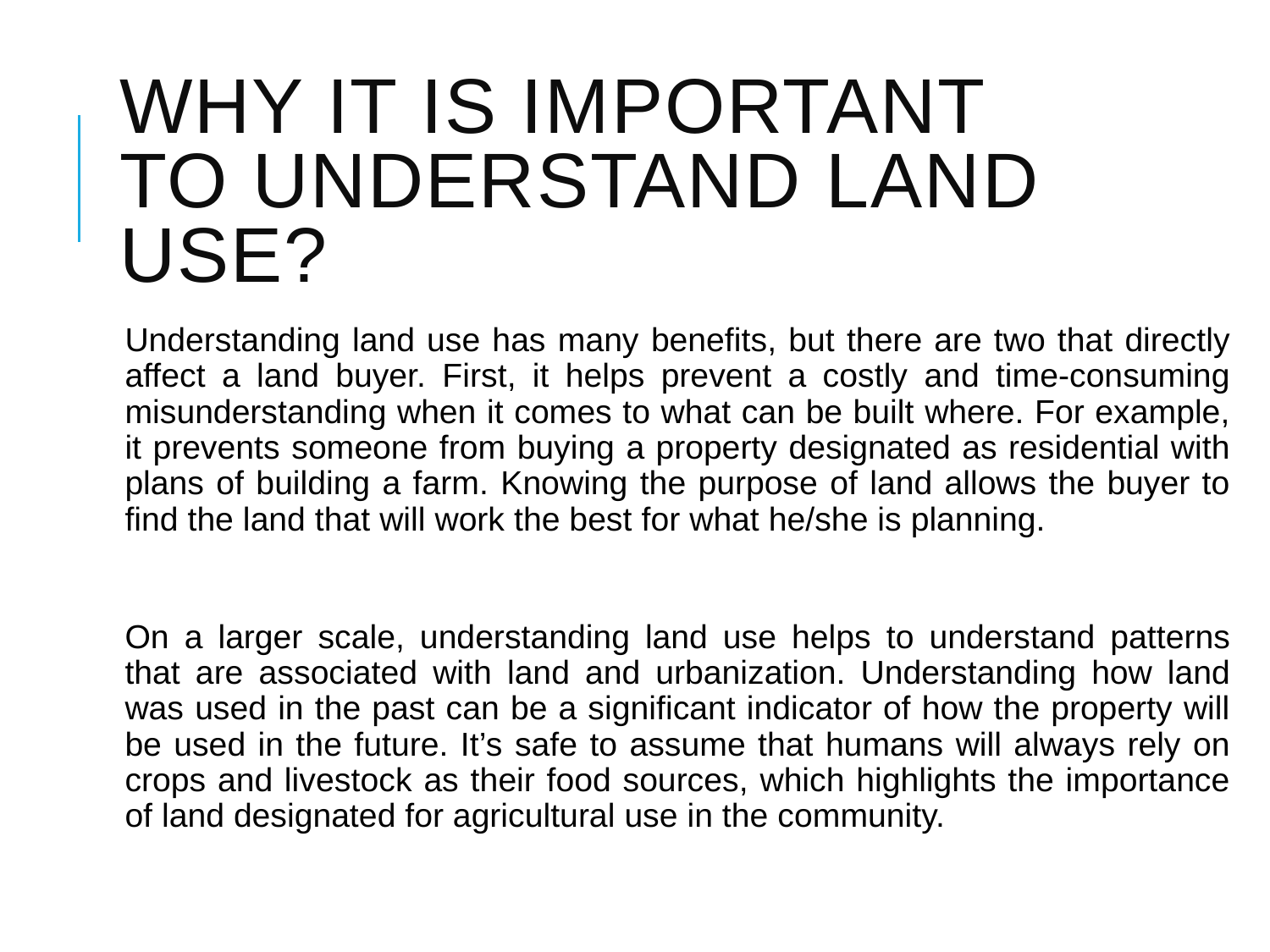

# Why it Is important to understand land use?

Understanding land use has many benefits, but there are two that directly affect a land buyer. First, it helps prevent a costly and time-consuming misunderstanding when it comes to what can be built where. For example, it prevents someone from buying a property designated as residential with plans of building a farm. Knowing the purpose of land allows the buyer to find the land that will work the best for what he/she is planning.

On a larger scale, understanding land use helps to understand patterns that are associated with land and urbanization. Understanding how land was used in the past can be a significant indicator of how the property will be used in the future. It’s safe to assume that humans will always rely on crops and livestock as their food sources, which highlights the importance of land designated for agricultural use in the community.